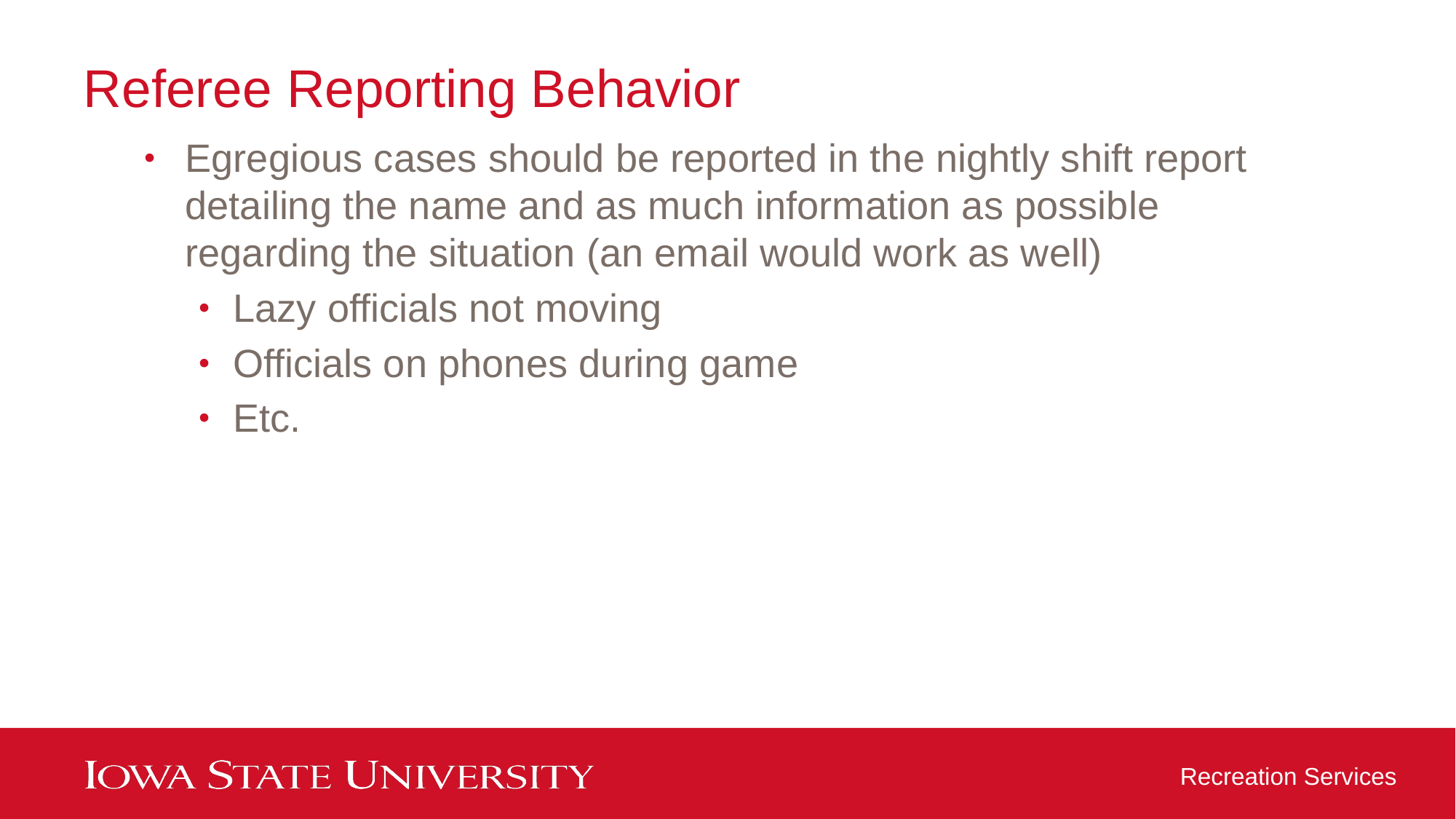

# Referee Reporting Behavior
Egregious cases should be reported in the nightly shift report detailing the name and as much information as possible regarding the situation (an email would work as well)
Lazy officials not moving
Officials on phones during game
Etc.